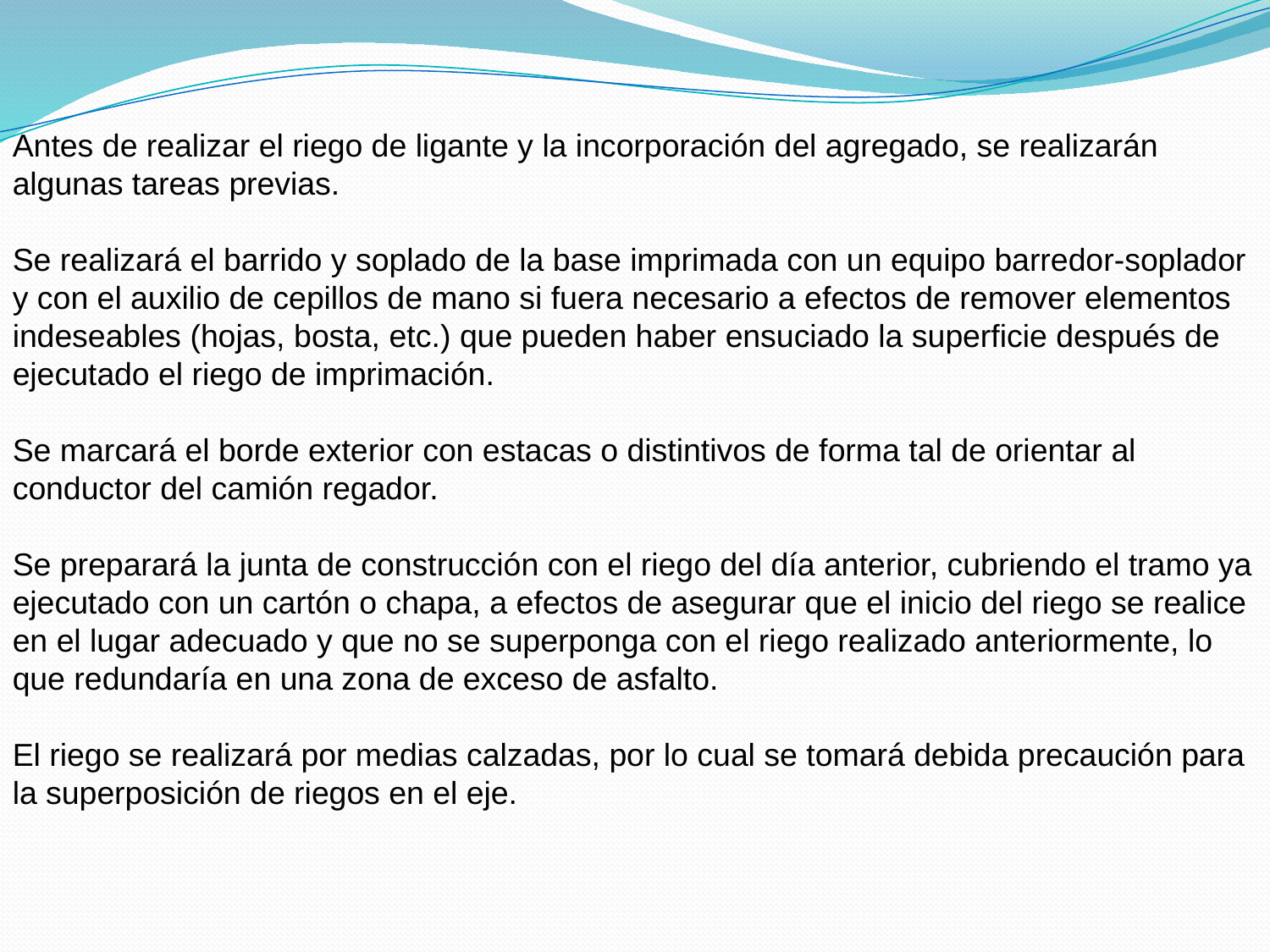

Antes de realizar el riego de ligante y la incorporación del agregado, se realizarán algunas tareas previas.

Se realizará el barrido y soplado de la base imprimada con un equipo barredor-soplador y con el auxilio de cepillos de mano si fuera necesario a efectos de remover elementos indeseables (hojas, bosta, etc.) que pueden haber ensuciado la superficie después de ejecutado el riego de imprimación.

Se marcará el borde exterior con estacas o distintivos de forma tal de orientar al conductor del camión regador.

Se preparará la junta de construcción con el riego del día anterior, cubriendo el tramo ya ejecutado con un cartón o chapa, a efectos de asegurar que el inicio del riego se realice en el lugar adecuado y que no se superponga con el riego realizado anteriormente, lo que redundaría en una zona de exceso de asfalto.

El riego se realizará por medias calzadas, por lo cual se tomará debida precaución para la superposición de riegos en el eje.